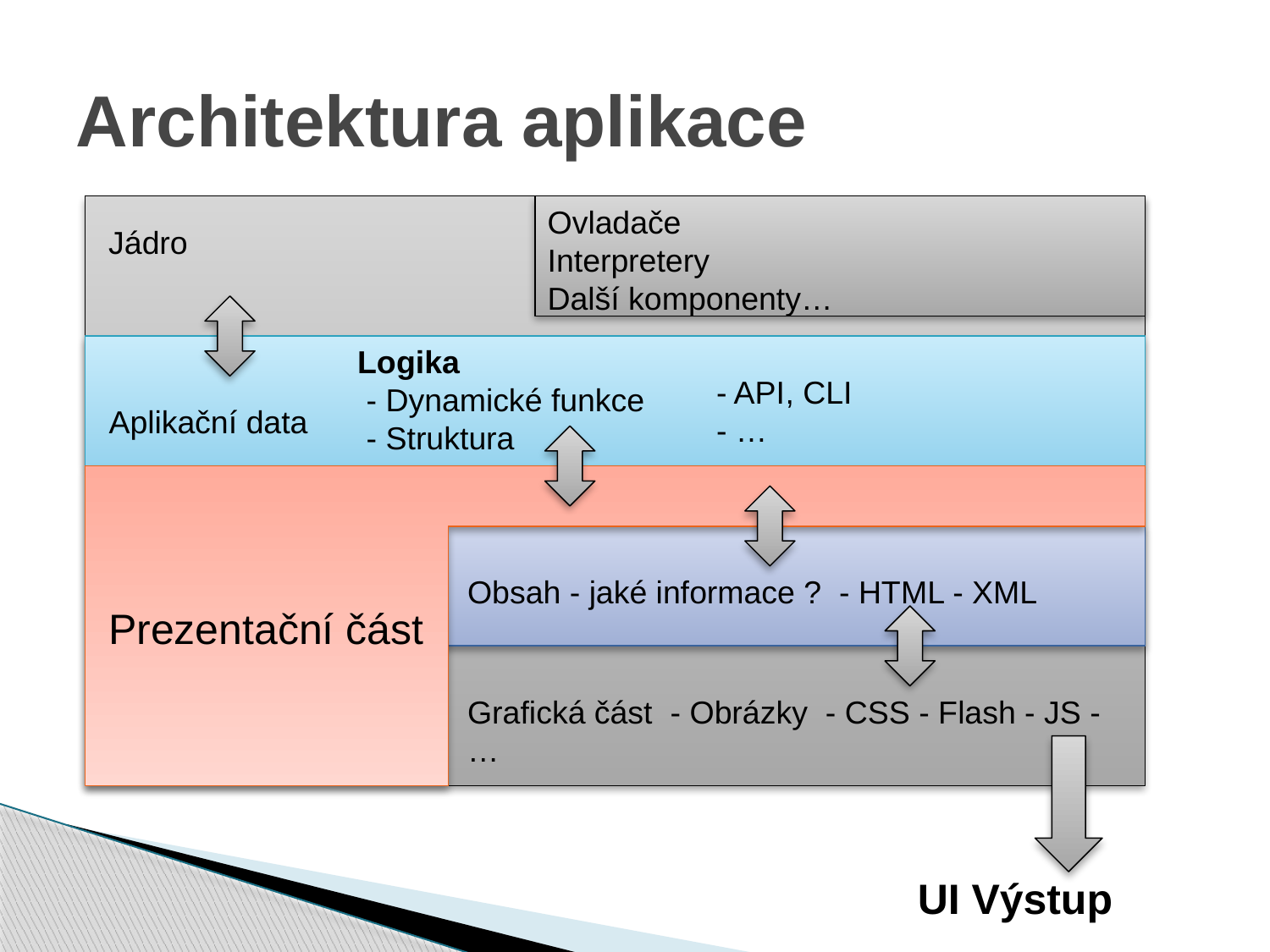

# Architektura aplikace

Ovladače
Interpretery
Další komponenty…
Jádro

Logika
 - Dynamické funkce
 - Struktura
 - API, CLI
 - …
Aplikační data

Obsah - jaké informace ?  - HTML - XML

Prezentační část

Grafická část  - Obrázky  - CSS - Flash - JS - …

UI Výstup